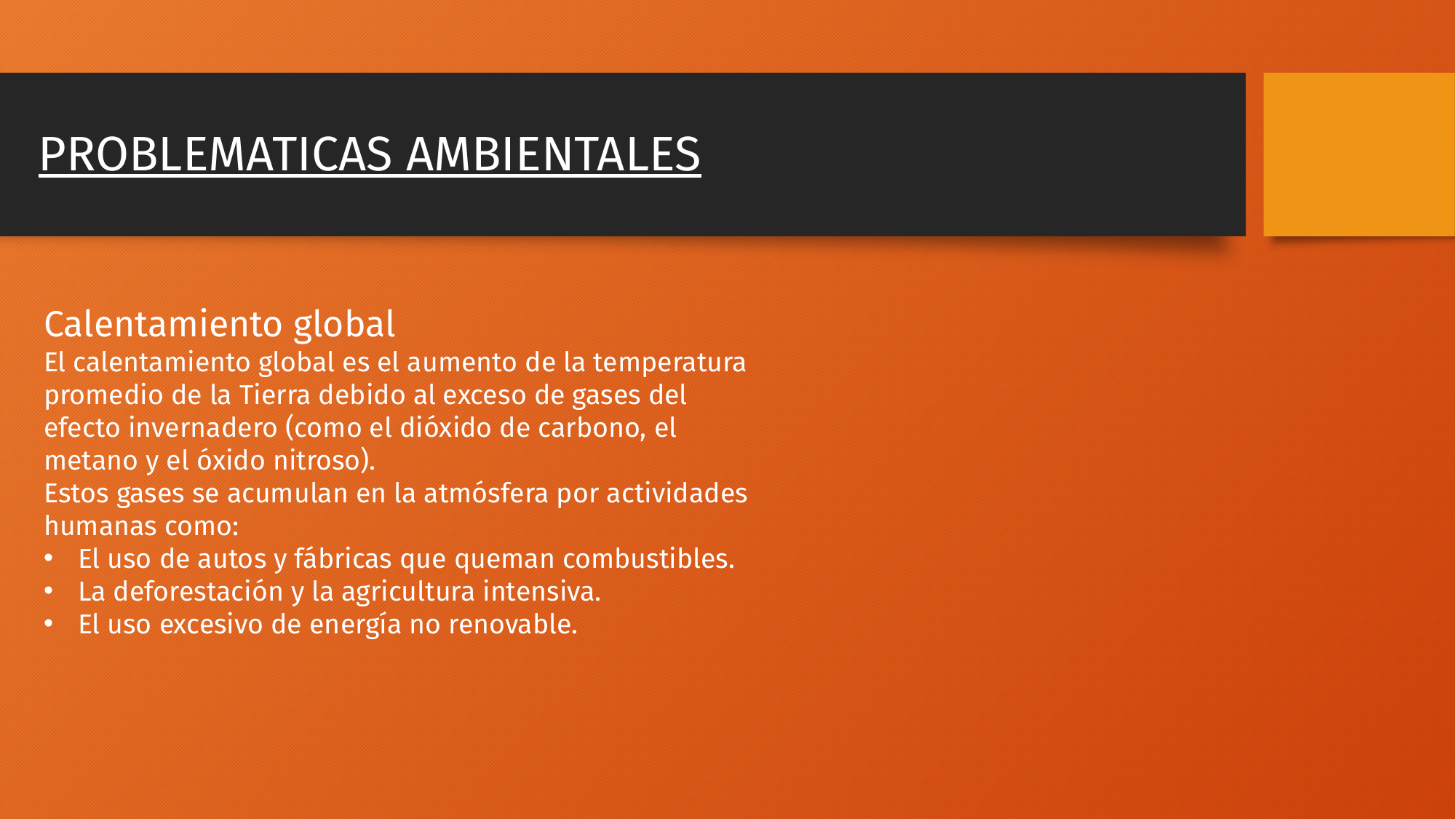

PROBLEMATICAS AMBIENTALES
Calentamiento global
El calentamiento global es el aumento de la temperatura promedio de la Tierra debido al exceso de gases del efecto invernadero (como el dióxido de carbono, el metano y el óxido nitroso).
Estos gases se acumulan en la atmósfera por actividades humanas como:
El uso de autos y fábricas que queman combustibles.
La deforestación y la agricultura intensiva.
El uso excesivo de energía no renovable.